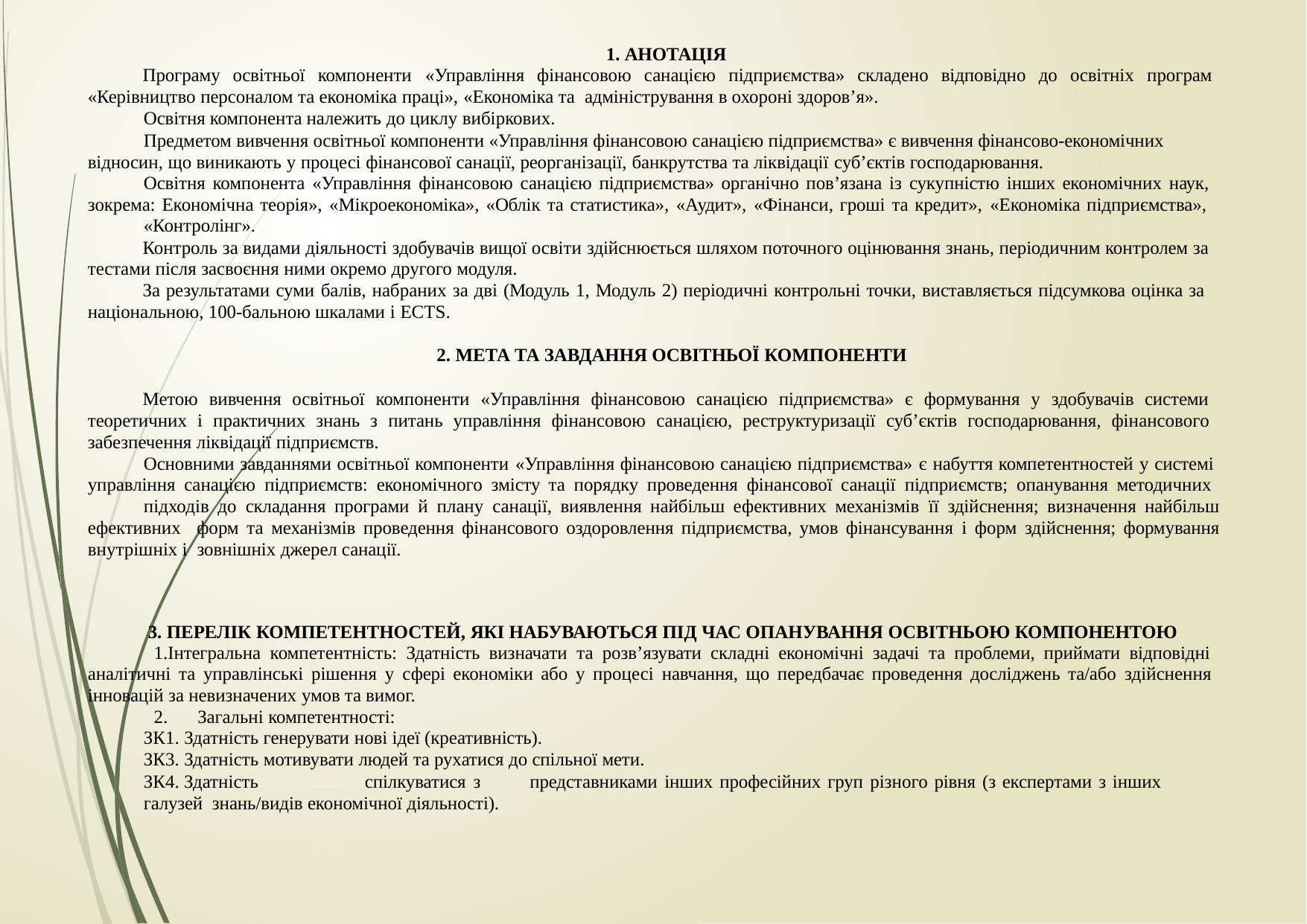

АНОТАЦІЯ
Програму освітньої компоненти «Управління фінансовою санацією підприємства» складено відповідно до освітніх програм
«Керівництво персоналом та економіка праці», «Економіка та адміністрування в охороні здоров’я».
Освітня компонента належить до циклу вибіркових.
Предметом вивчення освітньої компоненти «Управління фінансовою санацією підприємства» є вивчення фінансово-економічних  відносин, що виникають у процесі фінансової санації, реорганізації, банкрутства та ліквідації суб’єктів господарювання.
Освітня компонента «Управління фінансовою санацією підприємства» органічно пов’язана із сукупністю інших економічних наук,  зокрема: Економічна теорія», «Мікроекономіка», «Облік та статистика», «Аудит», «Фінанси, гроші та кредит», «Економіка підприємства»,
«Контролінг».
Контроль за видами діяльності здобувачів вищої освіти здійснюється шляхом поточного оцінювання знань, періодичним контролем за  тестами після засвоєння ними окремо другого модуля.
За результатами суми балів, набраних за дві (Модуль 1, Модуль 2) періодичні контрольні точки, виставляється підсумкова оцінка за  національною, 100-бальною шкалами і ECTS.

МЕТА ТА ЗАВДАННЯ ОСВІТНЬОЇ КОМПОНЕНТИ

Метою вивчення освітньої компоненти «Управління фінансовою санацією підприємства» є формування у здобувачів системи  теоретичних і практичних знань з питань управління фінансовою санацією, реструктуризації суб’єктів господарювання, фінансового  забезпечення ліквідації підприємств.
Основними завданнями освітньої компоненти «Управління фінансовою санацією підприємства» є набуття компетентностей у системі  управління санацією підприємств: економічного змісту та порядку проведення фінансової санації підприємств; опанування методичних
підходів до складання програми й плану санації, виявлення найбільш ефективних механізмів її здійснення; визначення найбільш ефективних  форм та механізмів проведення фінансового оздоровлення підприємства, умов фінансування і форм здійснення; формування внутрішніх і  зовнішніх джерел санації.
3. ПЕРЕЛІК КОМПЕТЕНТНОСТЕЙ, ЯКІ НАБУВАЮТЬСЯ ПІД ЧАС ОПАНУВАННЯ ОСВІТНЬОЮ КОМПОНЕНТОЮ
Інтегральна компетентність: Здатність визначати та розв’язувати складні економічні задачі та проблеми, приймати відповідні  аналітичні та управлінські рішення у сфері економіки або у процесі навчання, що передбачає проведення досліджень та/або здійснення  інновацій за невизначених умов та вимог.
Загальні компетентності:
ЗК1. Здатність генерувати нові ідеї (креативність).
ЗК3. Здатність мотивувати людей та рухатися до спільної мети.
ЗК4. Здатність	спілкуватися з	представниками інших професійних груп різного рівня (з експертами з інших галузей  знань/видів економічної діяльності).